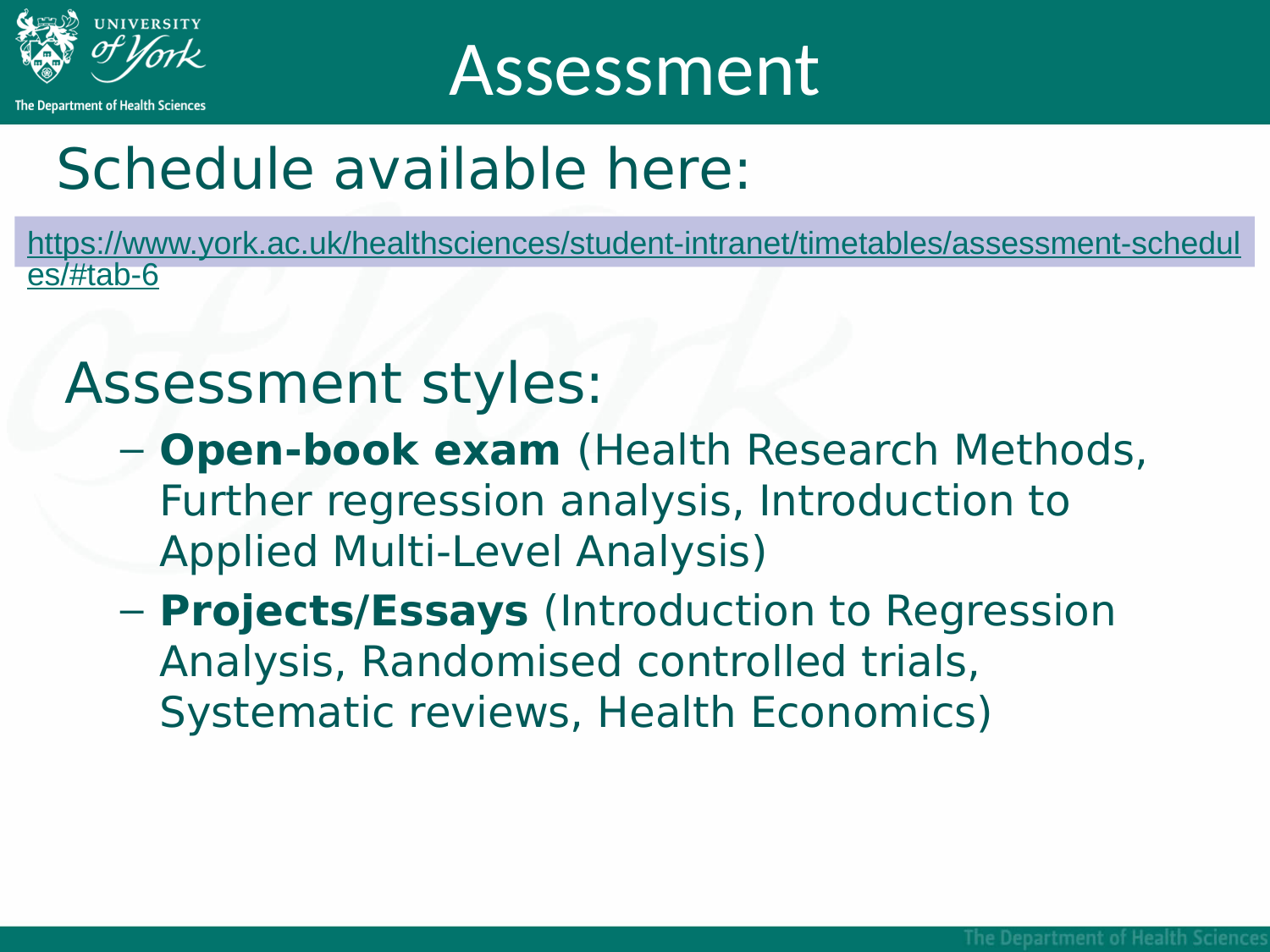

# Assessment
Schedule available here:

Assessment styles:
Open-book exam (Health Research Methods, Further regression analysis, Introduction to Applied Multi-Level Analysis)
Projects/Essays (Introduction to Regression Analysis, Randomised controlled trials, Systematic reviews, Health Economics)

https://www.york.ac.uk/healthsciences/student-intranet/timetables/assessment-schedules/#tab-6